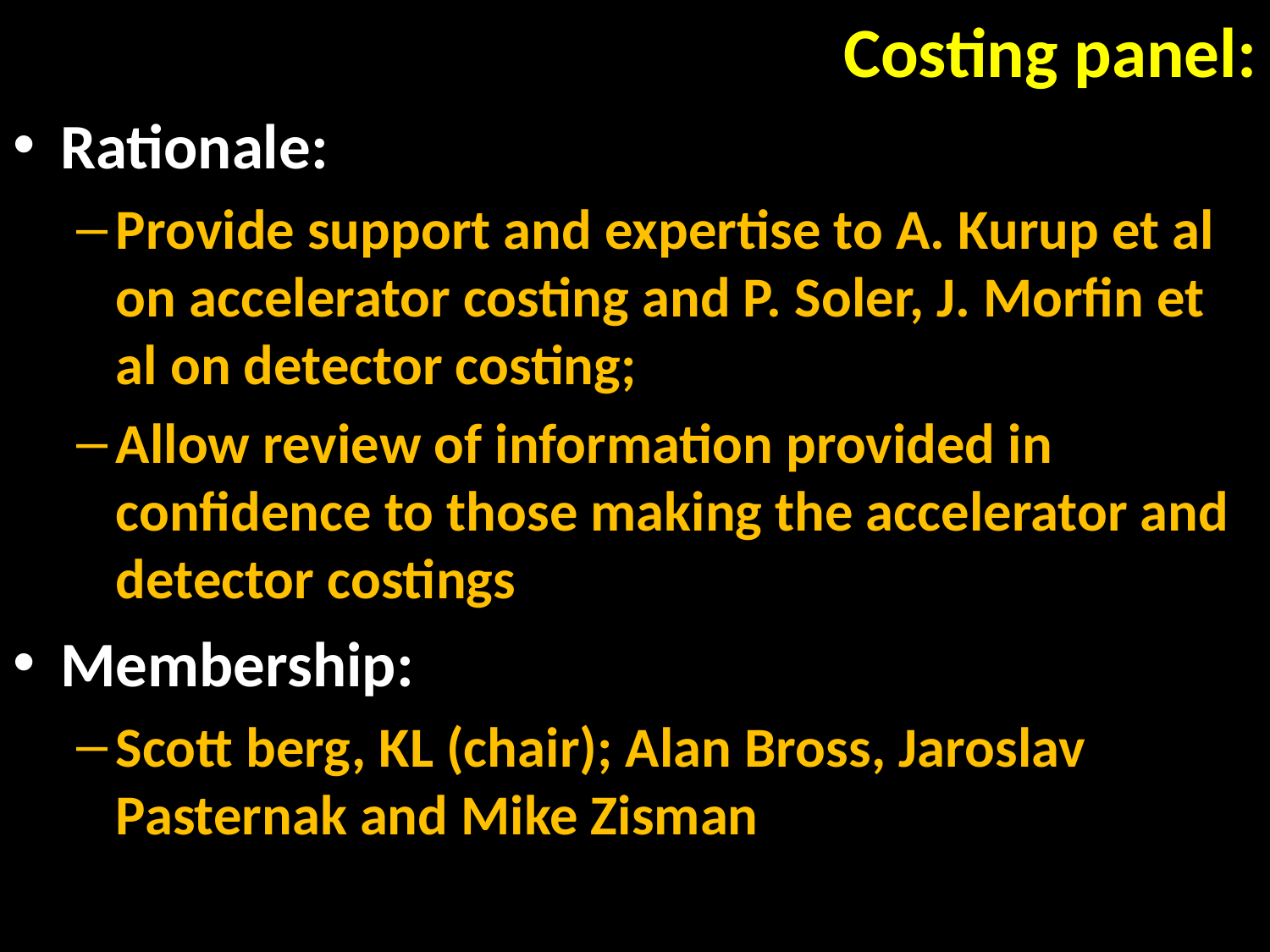

# Costing panel:
Rationale:
Provide support and expertise to A. Kurup et al on accelerator costing and P. Soler, J. Morfin et al on detector costing;
Allow review of information provided in confidence to those making the accelerator and detector costings
Membership:
Scott berg, KL (chair); Alan Bross, Jaroslav Pasternak and Mike Zisman